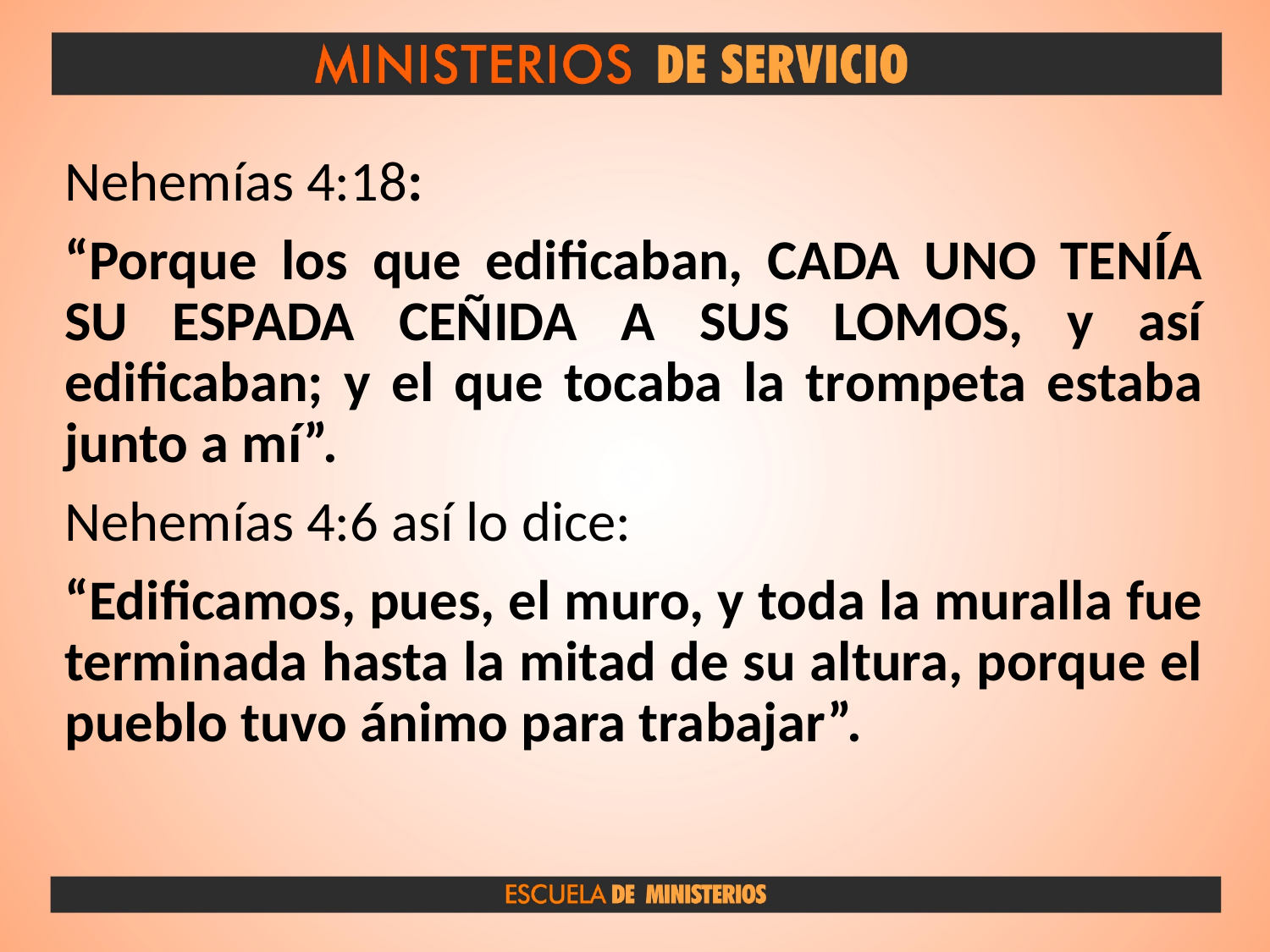

Nehemías 4:18:
“Porque los que edificaban, CADA UNO TENÍA SU ESPADA CEÑIDA A SUS LOMOS, y así edificaban; y el que tocaba la trompeta estaba junto a mí”.
Nehemías 4:6 así lo dice:
“Edificamos, pues, el muro, y toda la muralla fue terminada hasta la mitad de su altura, porque el pueblo tuvo ánimo para trabajar”.